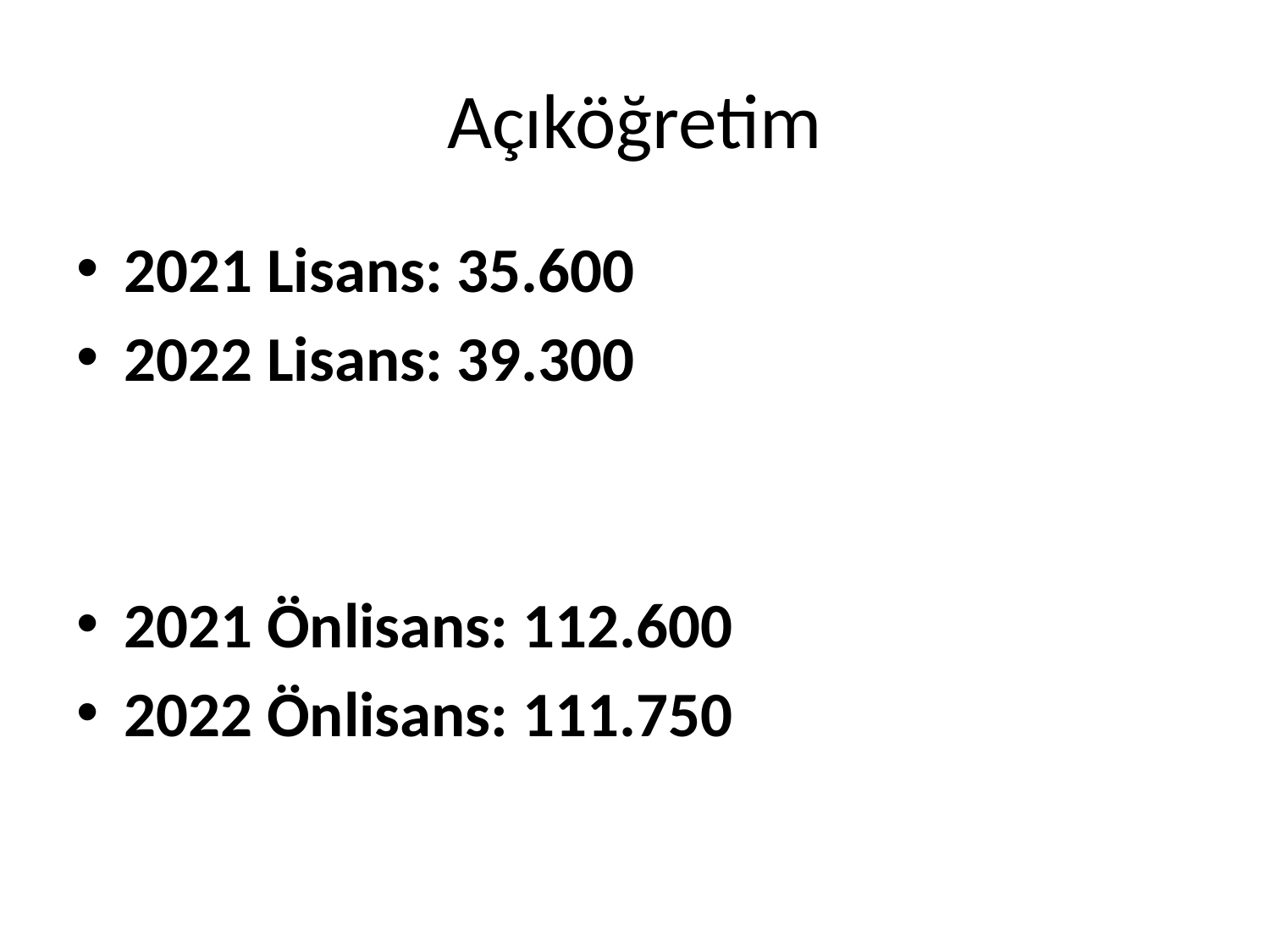

# Açıköğretim
2021 Lisans: 35.600
2022 Lisans: 39.300

2021 Önlisans: 112.600
2022 Önlisans: 111.750